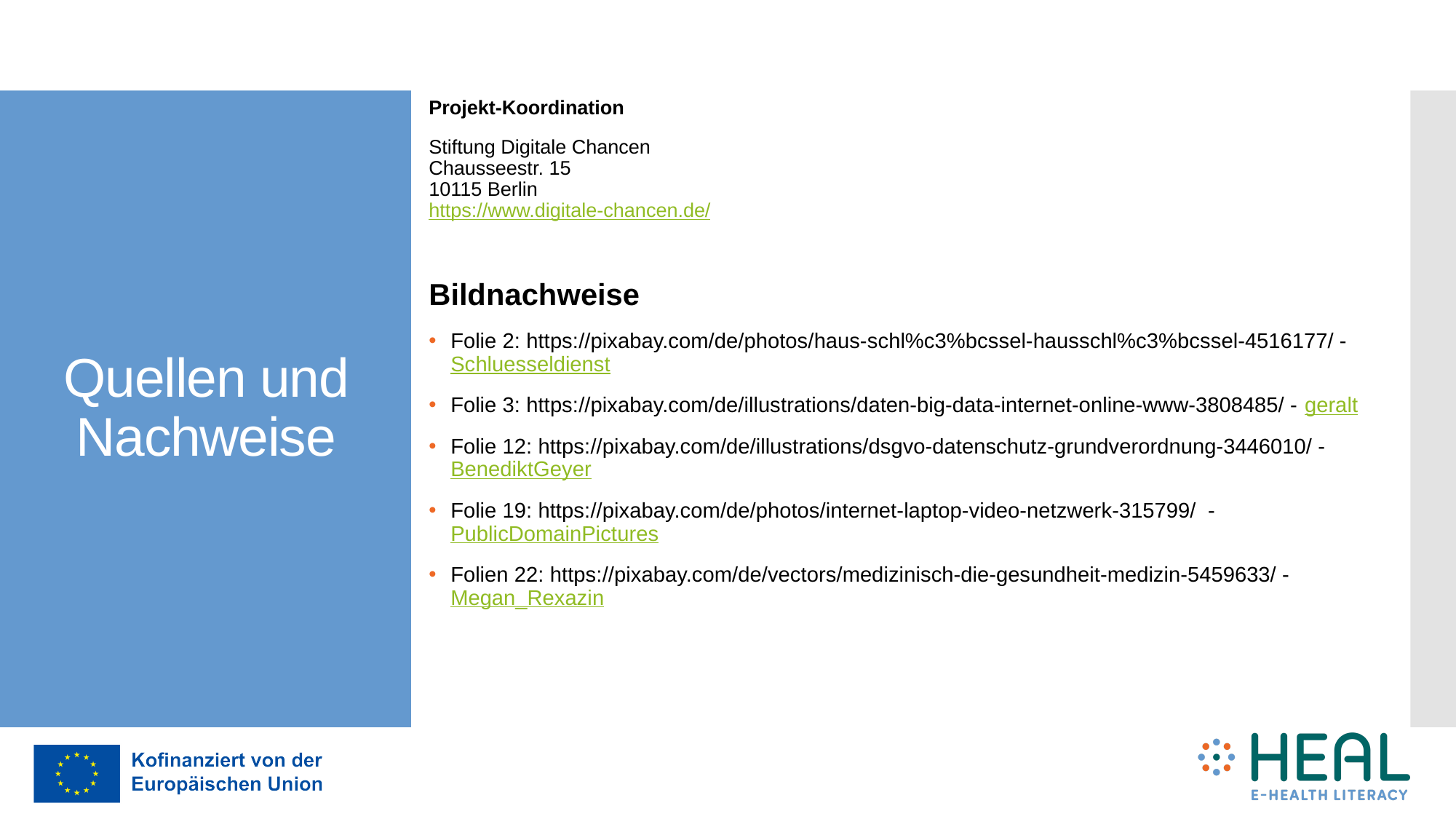

Projekt-Koordination
Stiftung Digitale Chancen
Chausseestr. 15
10115 Berlin
https://www.digitale-chancen.de/

Bildnachweise
Folie 2: https://pixabay.com/de/photos/haus-schl%c3%bcssel-hausschl%c3%bcssel-4516177/ - Schluesseldienst
Folie 3: https://pixabay.com/de/illustrations/daten-big-data-internet-online-www-3808485/ - geralt
Folie 12: https://pixabay.com/de/illustrations/dsgvo-datenschutz-grundverordnung-3446010/ - BenediktGeyer
Folie 19: https://pixabay.com/de/photos/internet-laptop-video-netzwerk-315799/  - PublicDomainPictures
Folien 22: https://pixabay.com/de/vectors/medizinisch-die-gesundheit-medizin-5459633/ - Megan_Rexazin

# Quellen und Nachweise